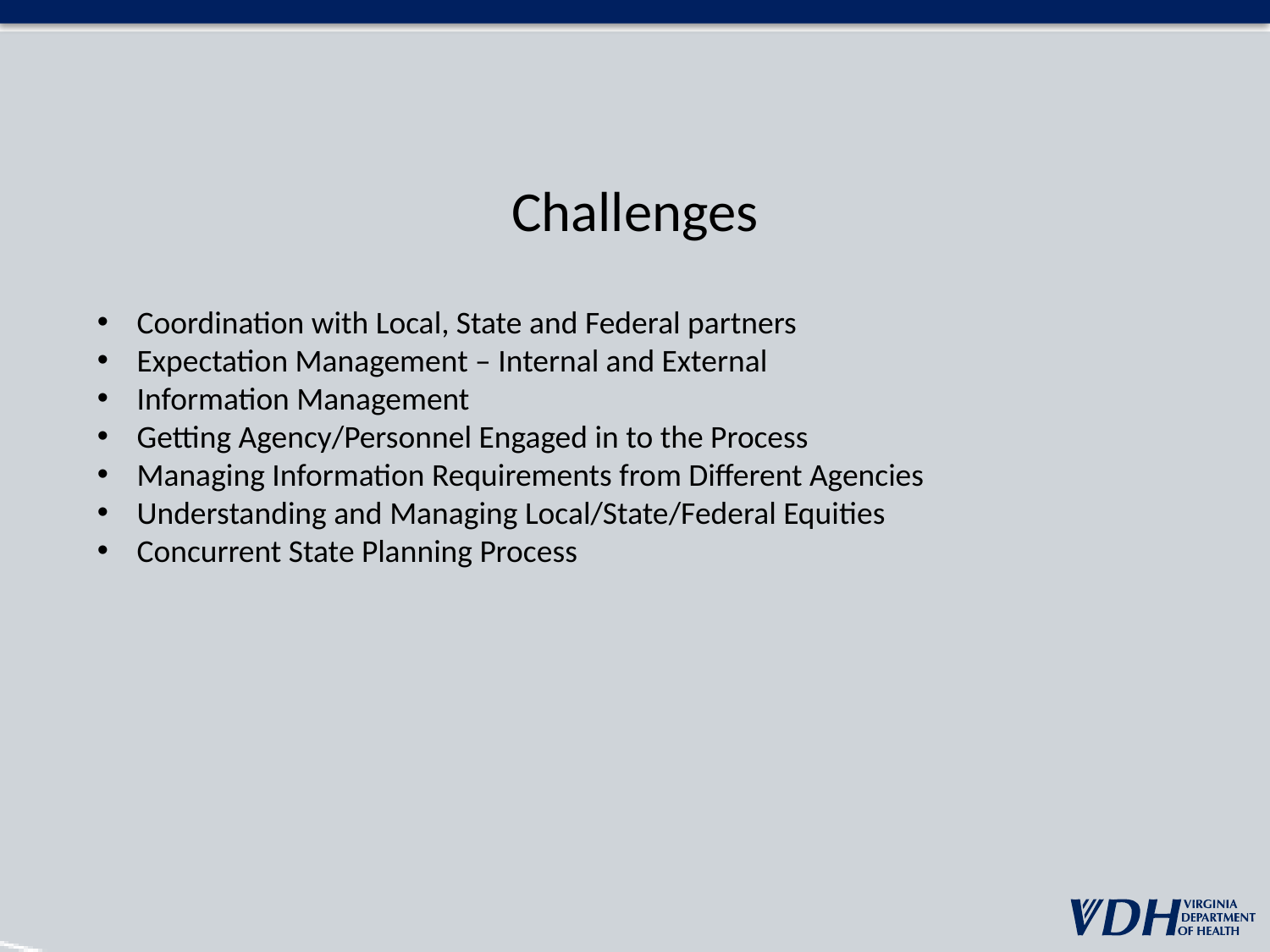

Challenges
Coordination with Local, State and Federal partners
Expectation Management – Internal and External
Information Management
Getting Agency/Personnel Engaged in to the Process
Managing Information Requirements from Different Agencies
Understanding and Managing Local/State/Federal Equities
Concurrent State Planning Process